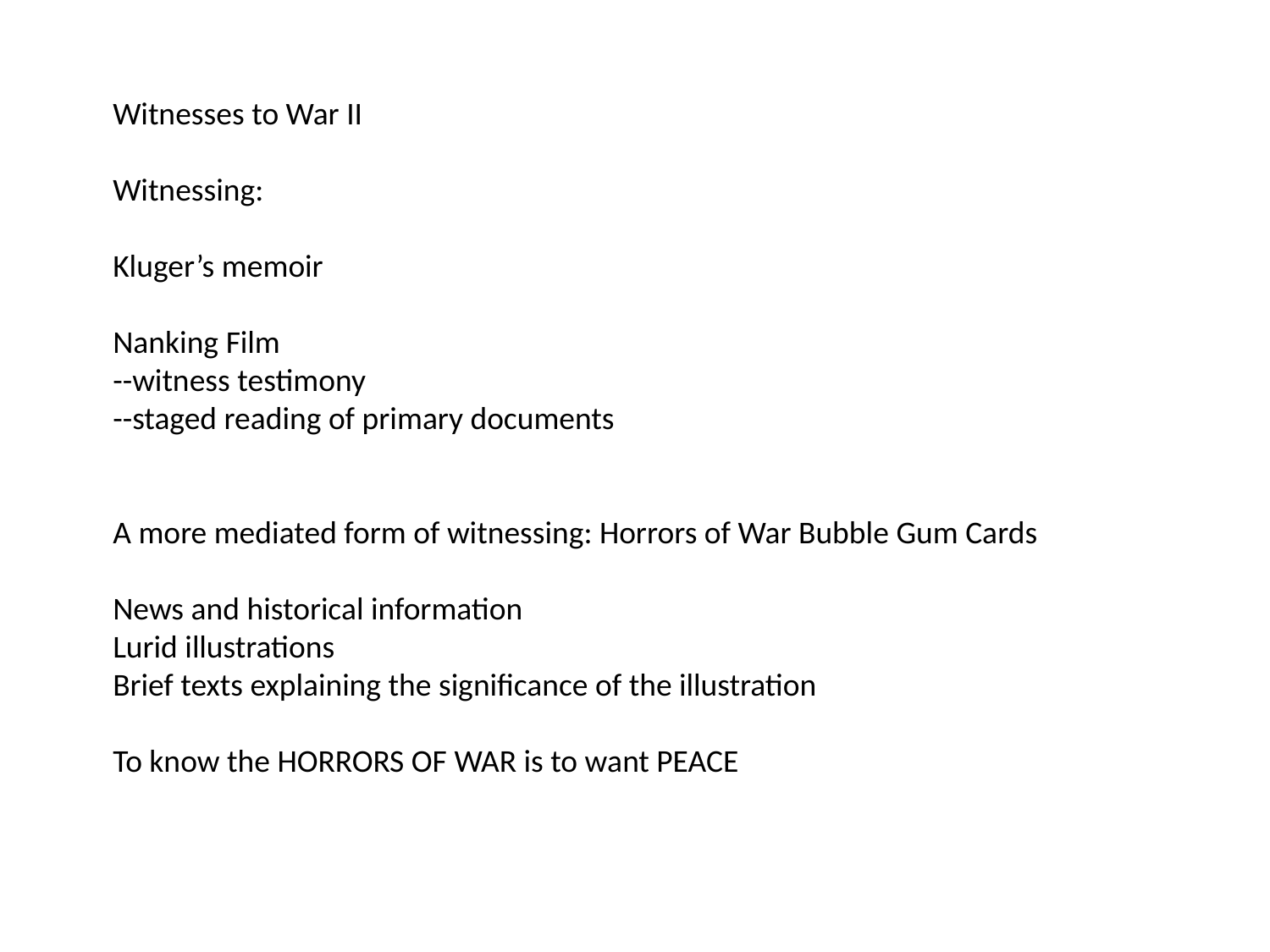

Witnesses to War II

Witnessing:

Kluger’s memoir

Nanking Film
--witness testimony
--staged reading of primary documents

A more mediated form of witnessing: Horrors of War Bubble Gum Cards

News and historical information
Lurid illustrations
Brief texts explaining the significance of the illustration

To know the HORRORS OF WAR is to want PEACE